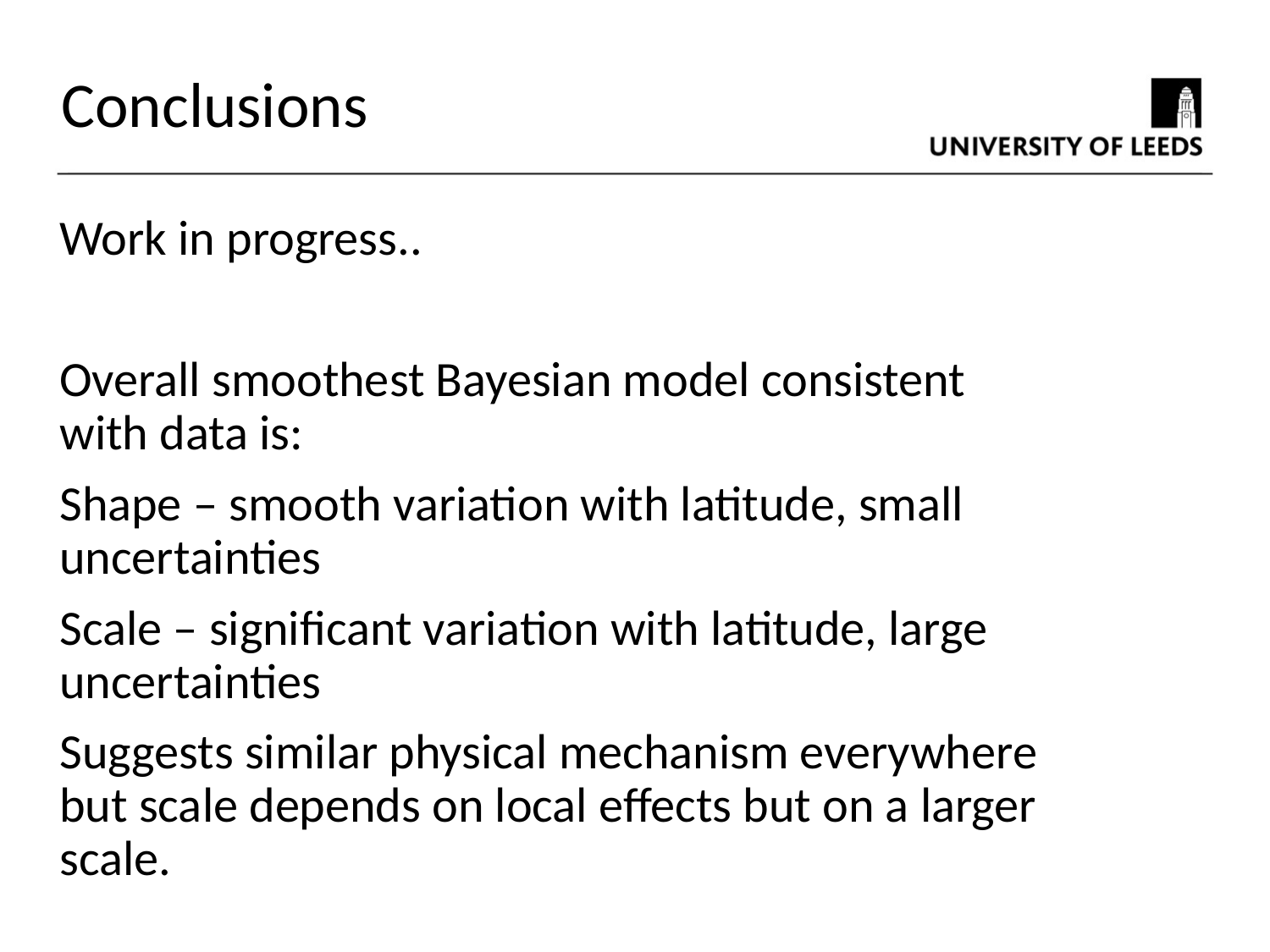

Conclusions
Work in progress..

Overall smoothest Bayesian model consistent with data is:
Shape – smooth variation with latitude, small uncertainties
Scale – significant variation with latitude, large uncertainties
Suggests similar physical mechanism everywhere but scale depends on local effects but on a larger scale.